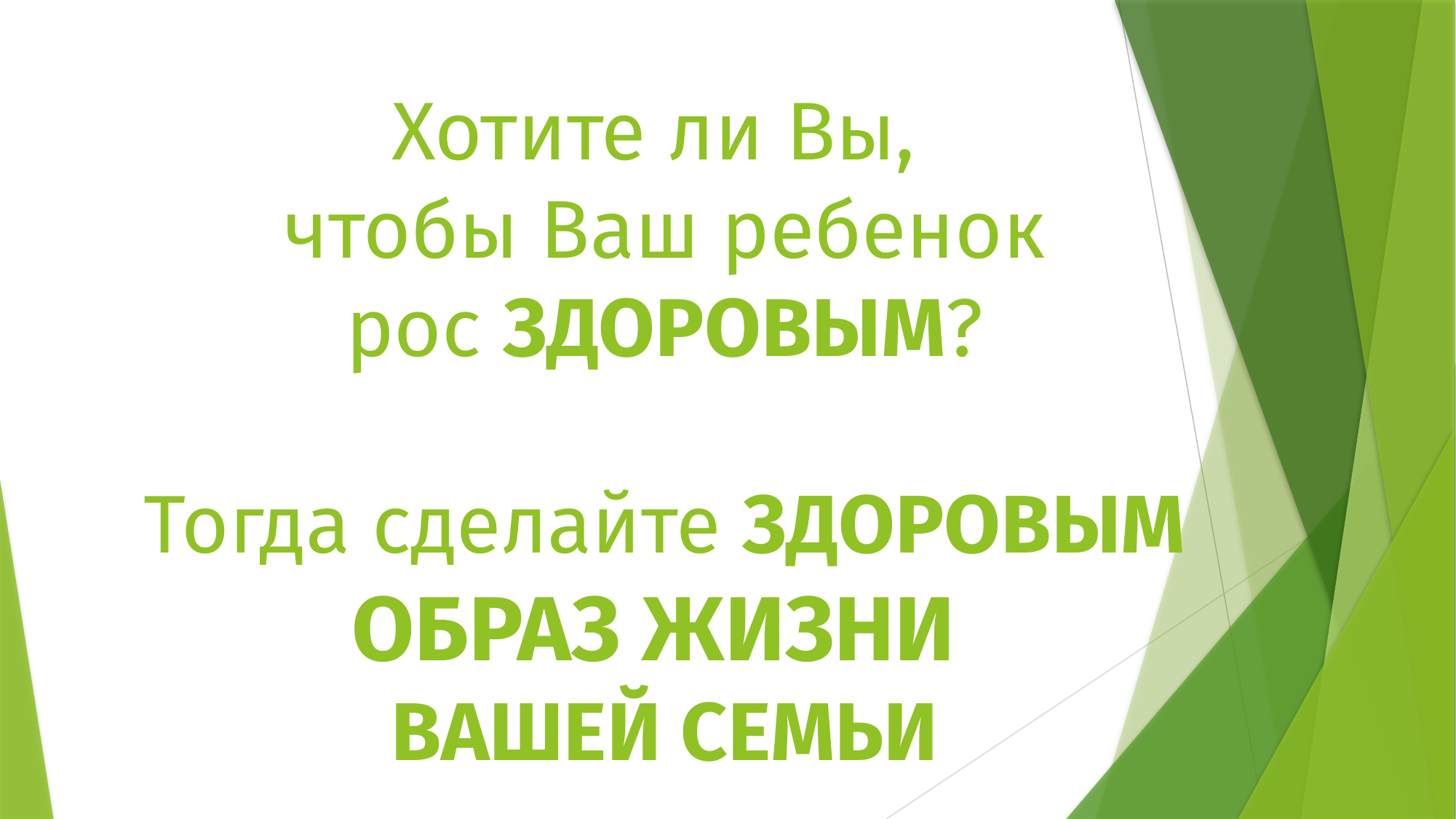

# Хотите ли Вы, чтобы Ваш ребенок рос ЗДОРОВЫМ? Тогда сделайте ЗДОРОВЫМ ОБРАЗ ЖИЗНИ ВАШЕЙ СЕМЬИ